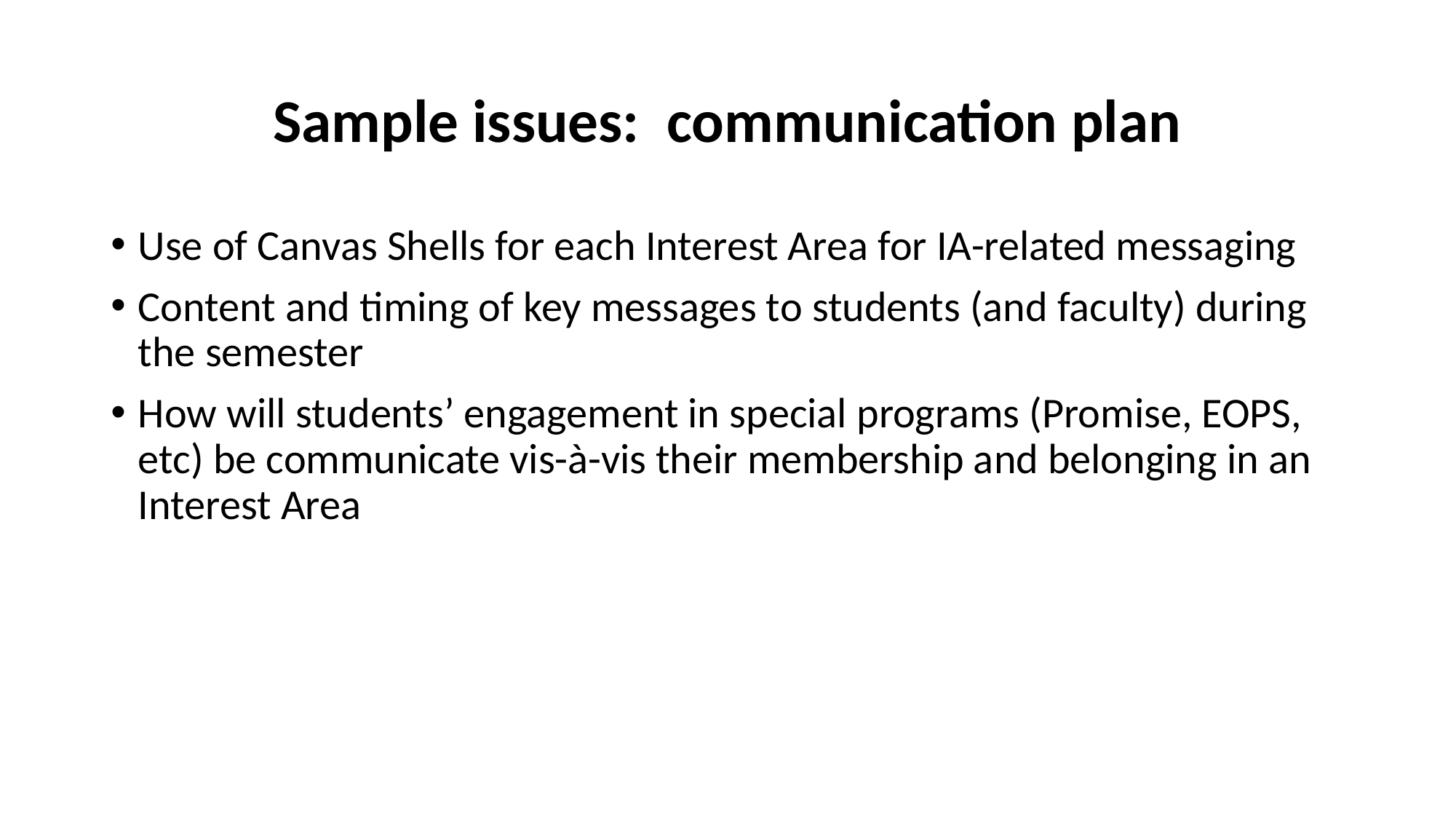

# Sample issues:  communication plan
Use of Canvas Shells for each Interest Area for IA-related messaging
Content and timing of key messages to students (and faculty) during the semester
How will students’ engagement in special programs (Promise, EOPS, etc) be communicate vis-à-vis their membership and belonging in an Interest Area